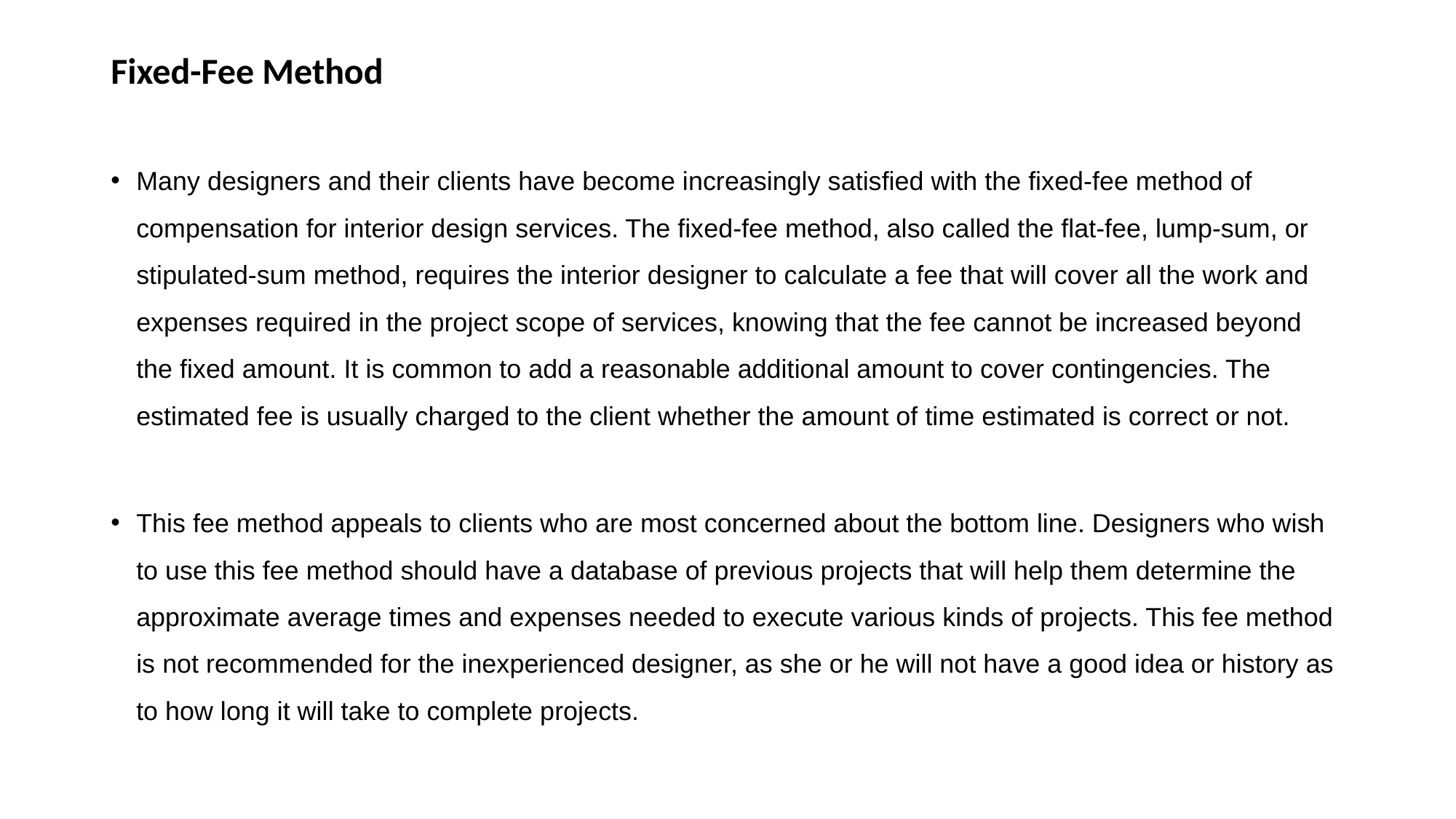

Fixed-Fee Method
Many designers and their clients have become increasingly satisfied with the fixed-fee method of compensation for interior design services. The fixed-fee method, also called the flat-fee, lump-sum, or stipulated-sum method, requires the interior designer to calculate a fee that will cover all the work and expenses required in the project scope of services, knowing that the fee cannot be increased beyond the fixed amount. It is common to add a reasonable additional amount to cover contingencies. The estimated fee is usually charged to the client whether the amount of time estimated is correct or not.
This fee method appeals to clients who are most concerned about the bottom line. Designers who wish to use this fee method should have a database of previous projects that will help them determine the approximate average times and expenses needed to execute various kinds of projects. This fee method is not recommended for the inexperienced designer, as she or he will not have a good idea or history as to how long it will take to complete projects.